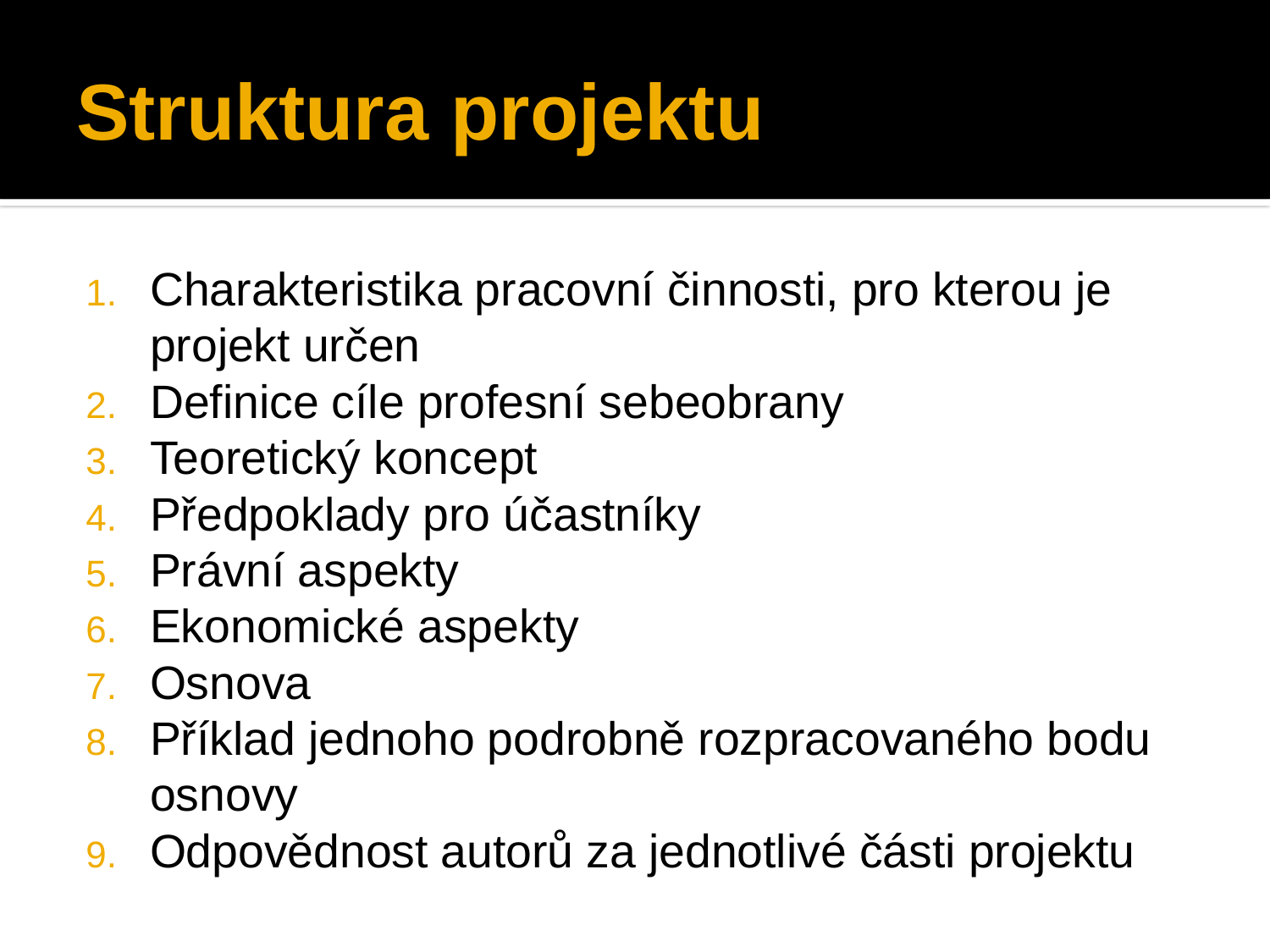

# Struktura projektu
Charakteristika pracovní činnosti, pro kterou je projekt určen
Definice cíle profesní sebeobrany
Teoretický koncept
Předpoklady pro účastníky
Právní aspekty
Ekonomické aspekty
Osnova
Příklad jednoho podrobně rozpracovaného bodu osnovy
Odpovědnost autorů za jednotlivé části projektu